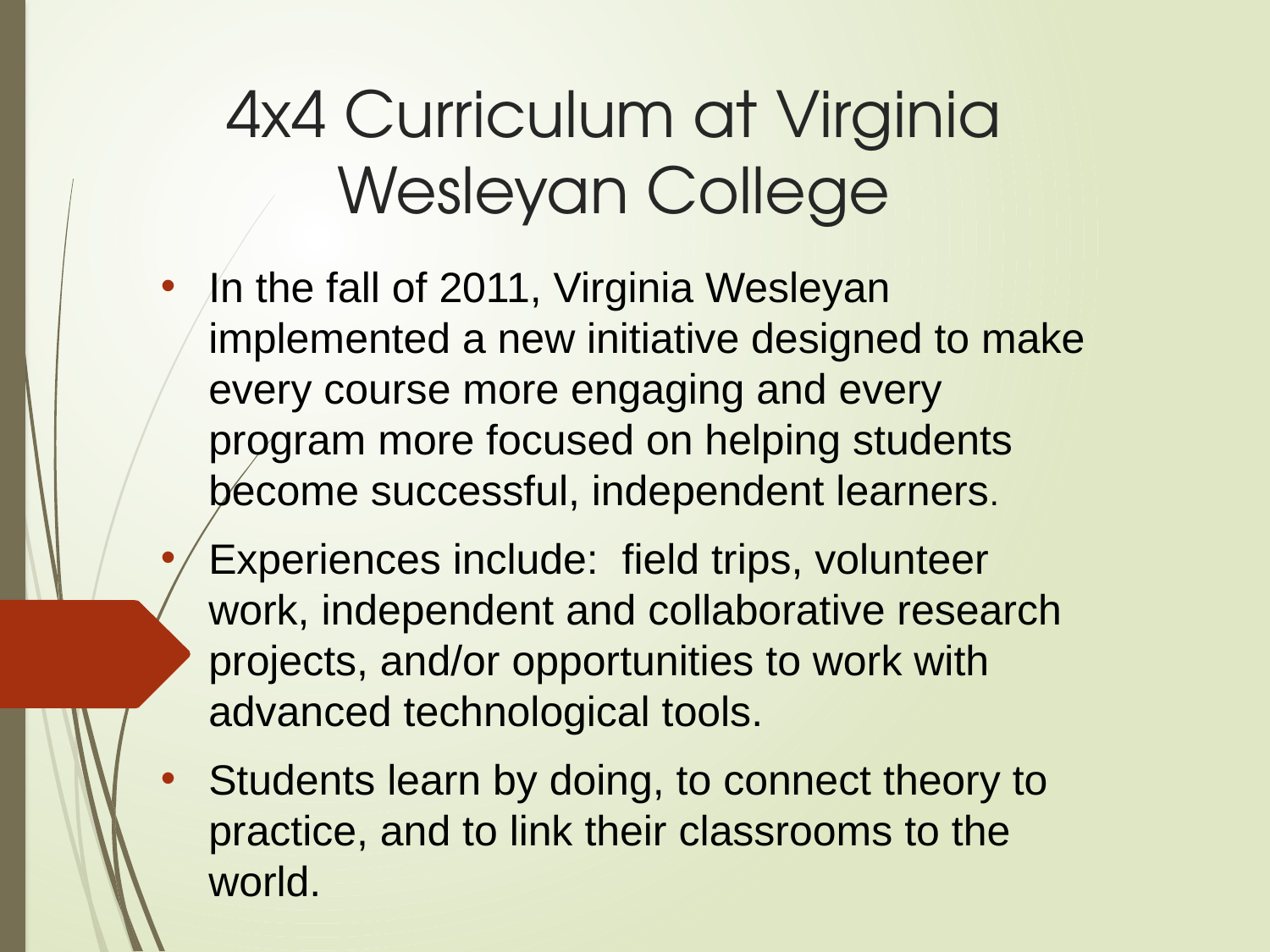

# 4x4 Curriculum at Virginia Wesleyan College
In the fall of 2011, Virginia Wesleyan implemented a new initiative designed to make every course more engaging and every program more focused on helping students become successful, independent learners.
Experiences include:  field trips, volunteer work, independent and collaborative research projects, and/or opportunities to work with advanced technological tools.
Students learn by doing, to connect theory to practice, and to link their classrooms to the world.